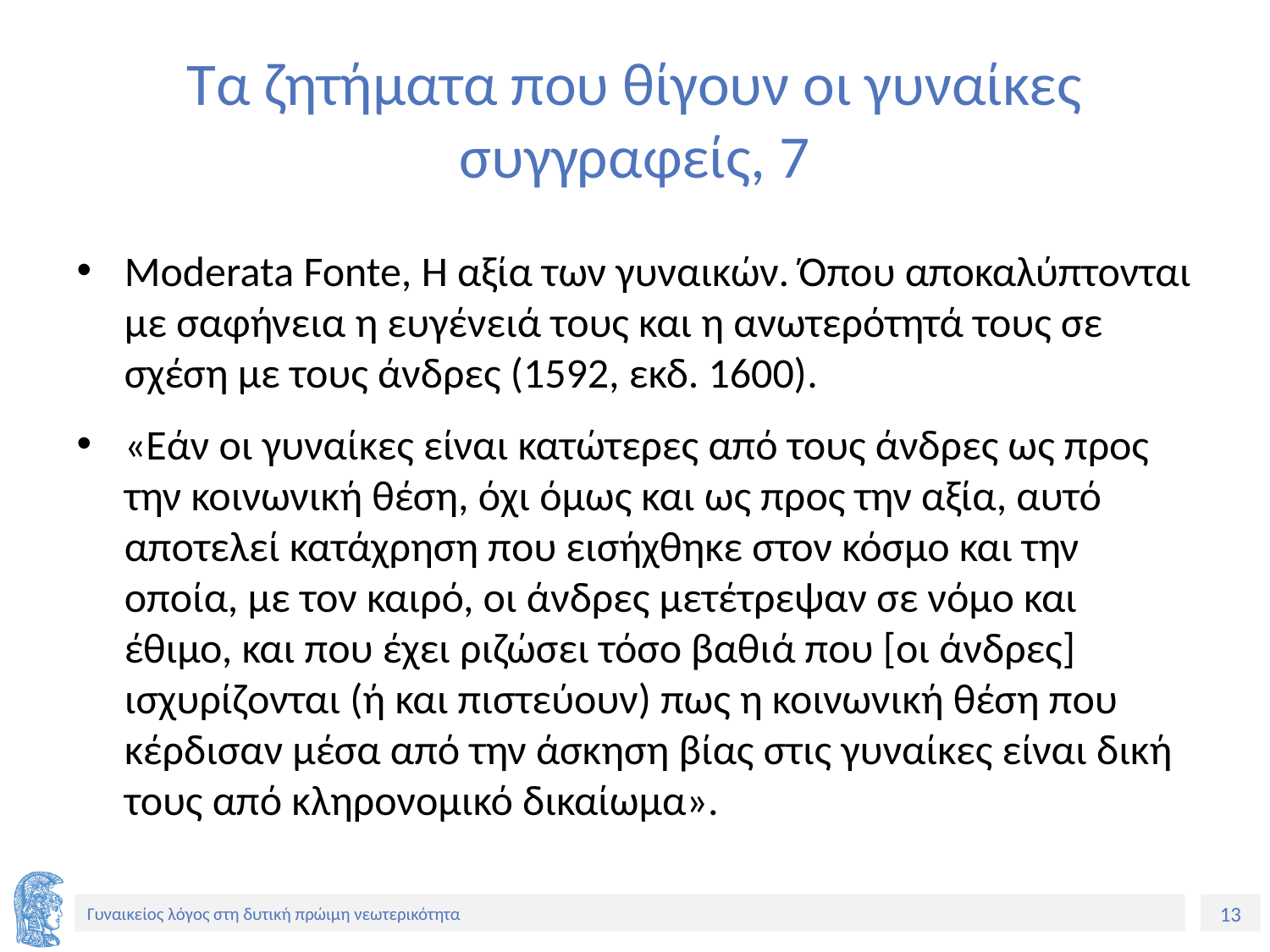

# Τα ζητήματα που θίγουν οι γυναίκες συγγραφείς, 7
Moderata Fonte, Η αξία των γυναικών. Όπου αποκαλύπτονται με σαφήνεια η ευγένειά τους και η ανωτερότητά τους σε σχέση με τους άνδρες (1592, εκδ. 1600).
«Εάν οι γυναίκες είναι κατώτερες από τους άνδρες ως προς την κοινωνική θέση, όχι όμως και ως προς την αξία, αυτό αποτελεί κατάχρηση που εισήχθηκε στον κόσμο και την οποία, με τον καιρό, οι άνδρες μετέτρεψαν σε νόμο και έθιμο, και που έχει ριζώσει τόσο βαθιά που [οι άνδρες] ισχυρίζονται (ή και πιστεύουν) πως η κοινωνική θέση που κέρδισαν μέσα από την άσκηση βίας στις γυναίκες είναι δική τους από κληρονομικό δικαίωμα».